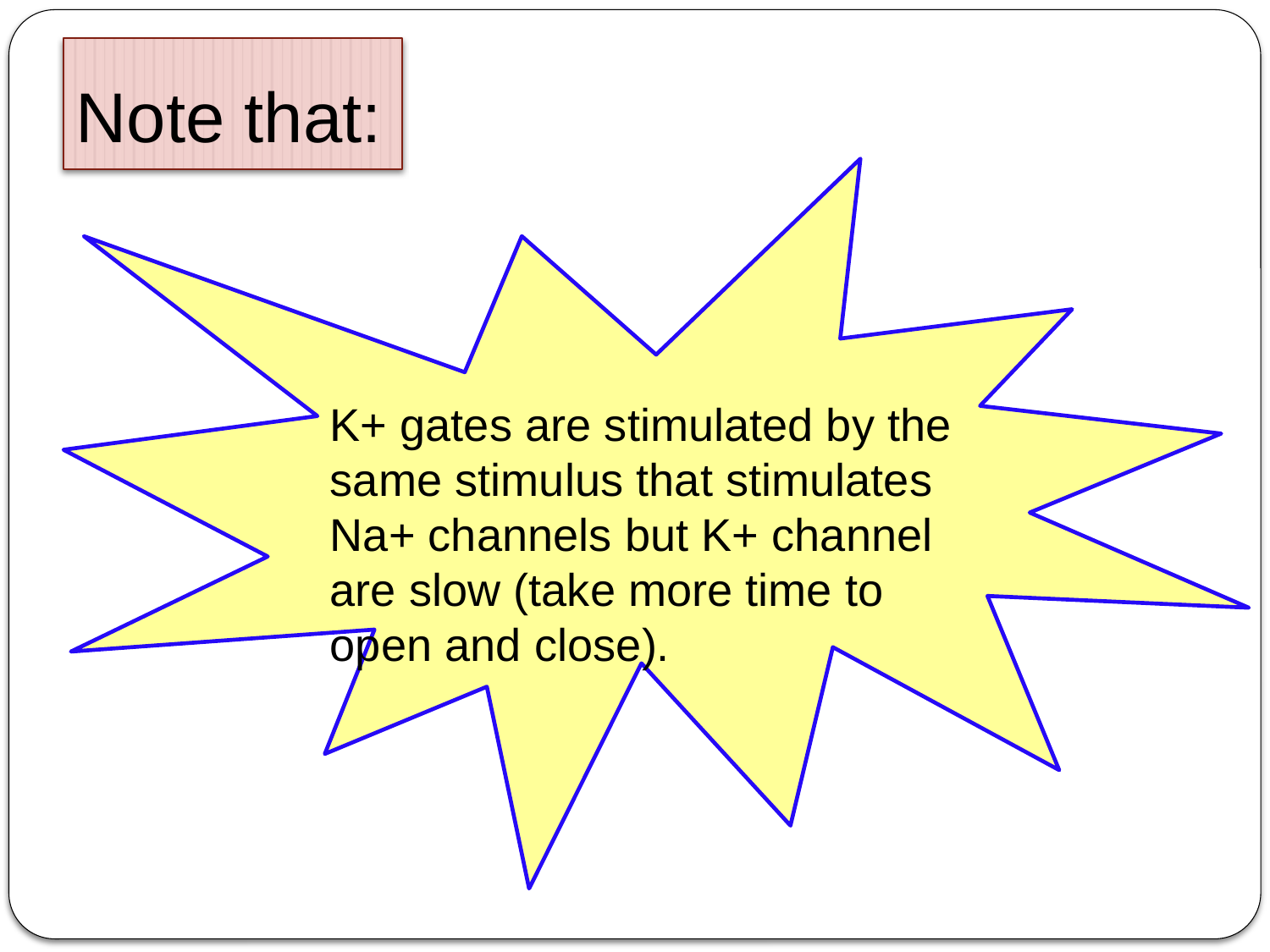

# Note that:

K+ gates are stimulated by the same stimulus that stimulates Na+ channels but K+ channel are slow (take more time to open and close).